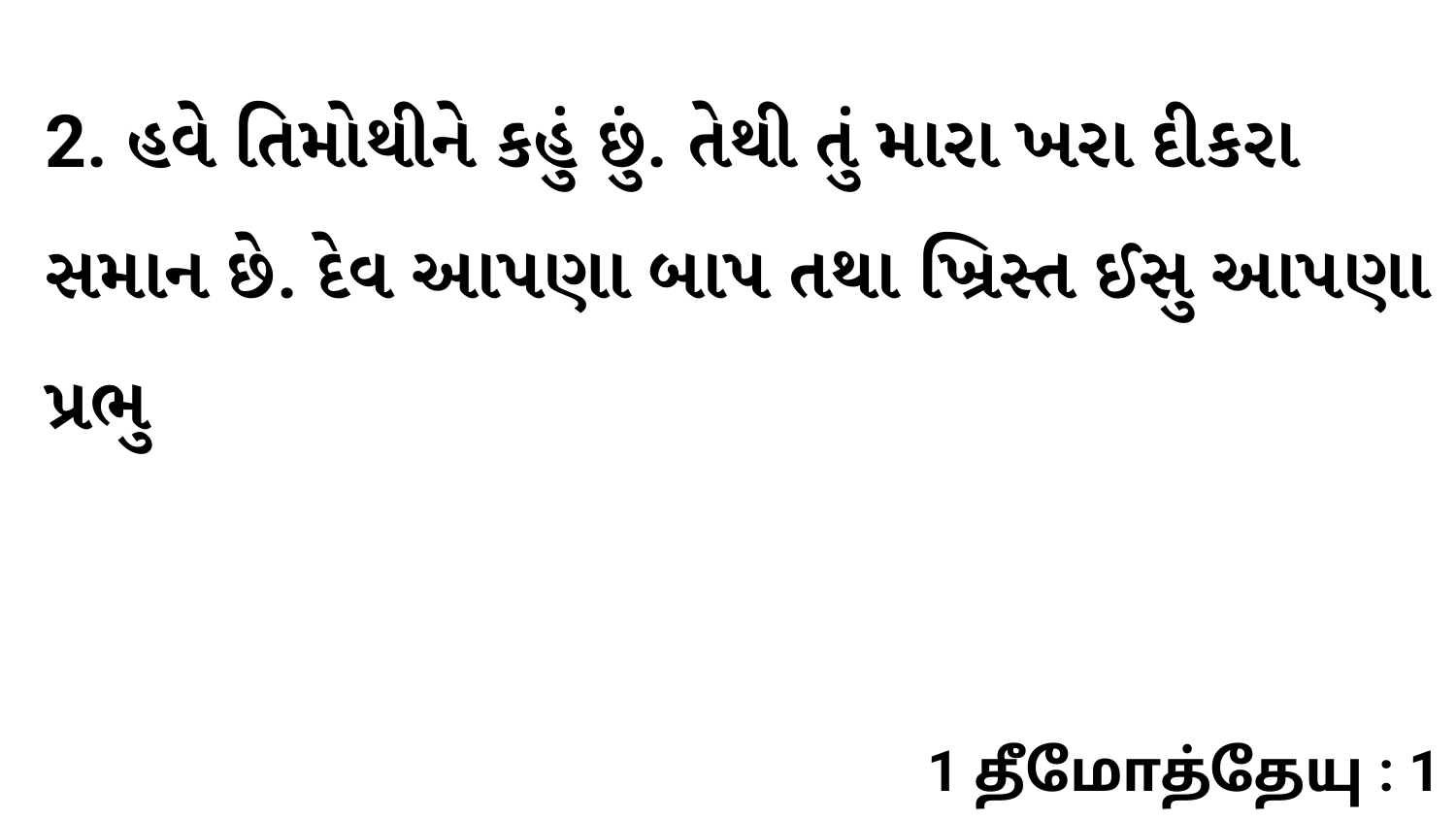

2. હવે તિમોથીને કહું છું. તેથી તું મારા ખરા દીકરા સમાન છે. દેવ આપણા બાપ તથા ખ્રિસ્ત ઈસુ આપણા પ્રભુ
1 தீமோத்தேயு : 1